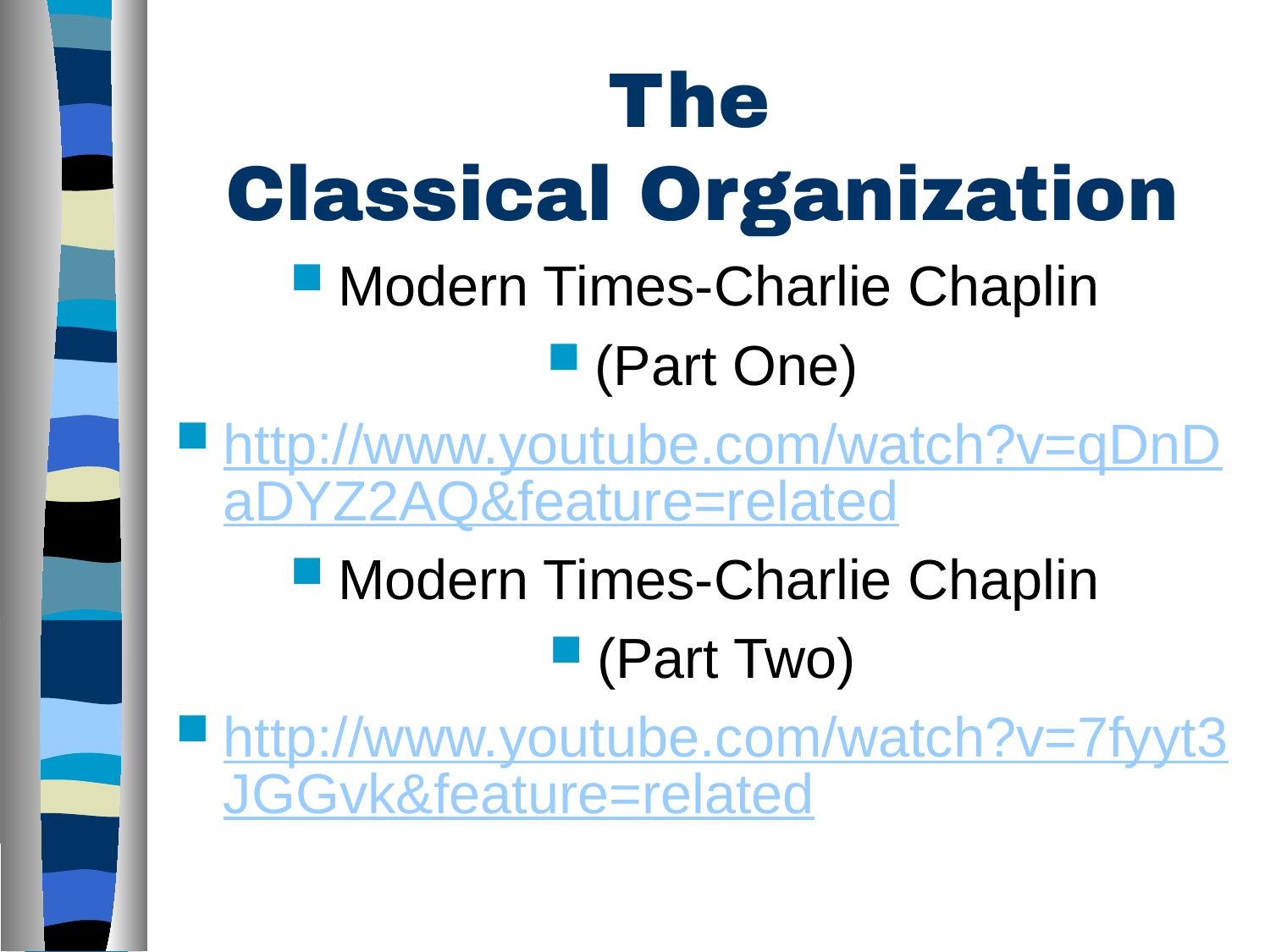

# The Classical Organization
Modern Times-Charlie Chaplin
(Part One)
http://www.youtube.com/watch?v=qDnDaDYZ2AQ&feature=related
Modern Times-Charlie Chaplin
(Part Two)
http://www.youtube.com/watch?v=7fyyt3JGGvk&feature=related